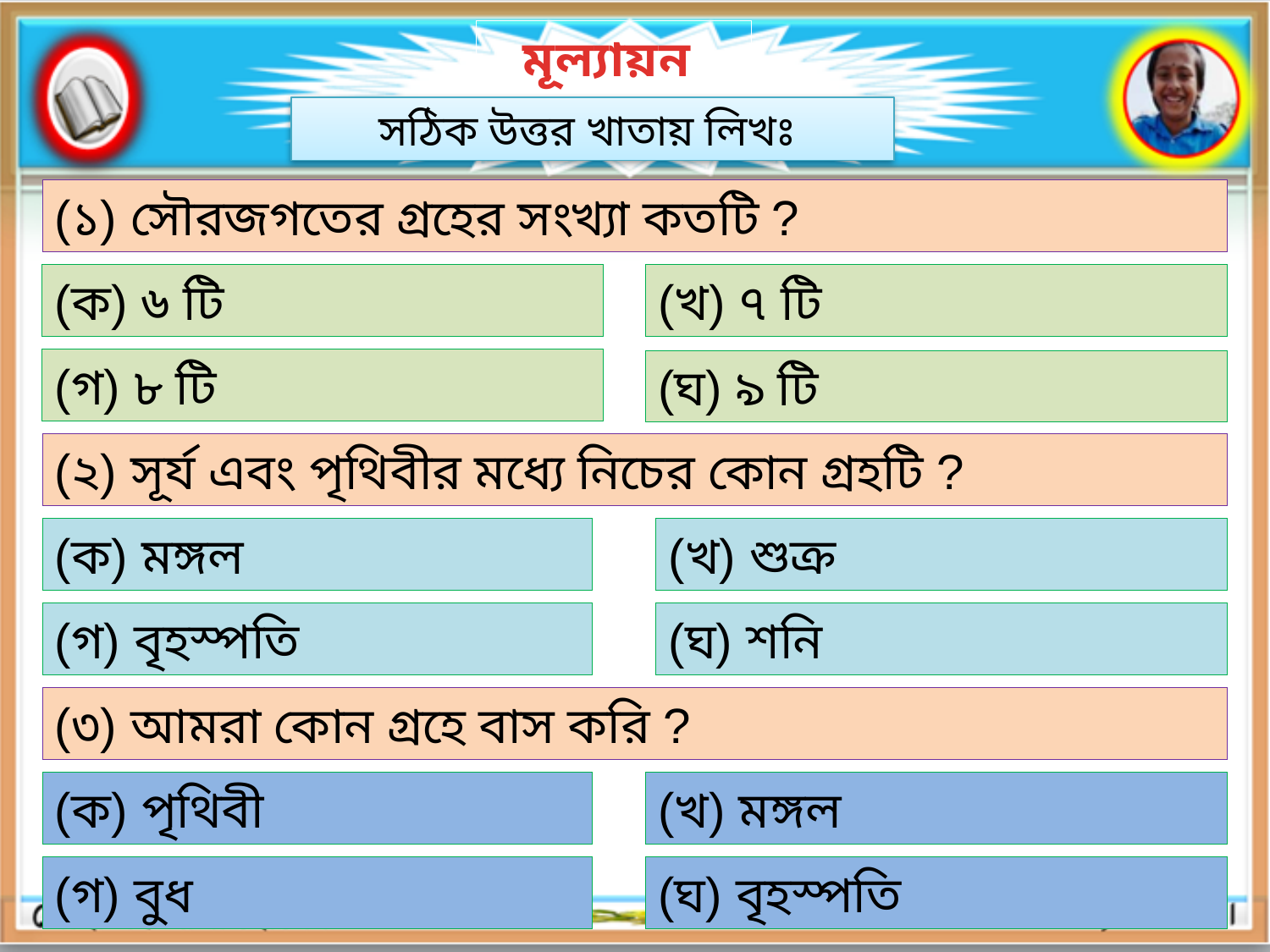

মূল্যায়ন
সঠিক উত্তর খাতায় লিখঃ
(১) সৌরজগতের গ্রহের সংখ্যা কতটি ?
(ক) ৬ টি
(খ) ৭ টি
(গ) ৮ টি
(ঘ) ৯ টি
(২) সূর্য এবং পৃথিবীর মধ্যে নিচের কোন গ্রহটি ?
(ক) মঙ্গল
(খ) শুক্র
(গ) বৃহস্পতি
(ঘ) শনি
(৩) আমরা কোন গ্রহে বাস করি ?
(ক) পৃথিবী
(খ) মঙ্গল
(গ) বুধ
(ঘ) বৃহস্পতি